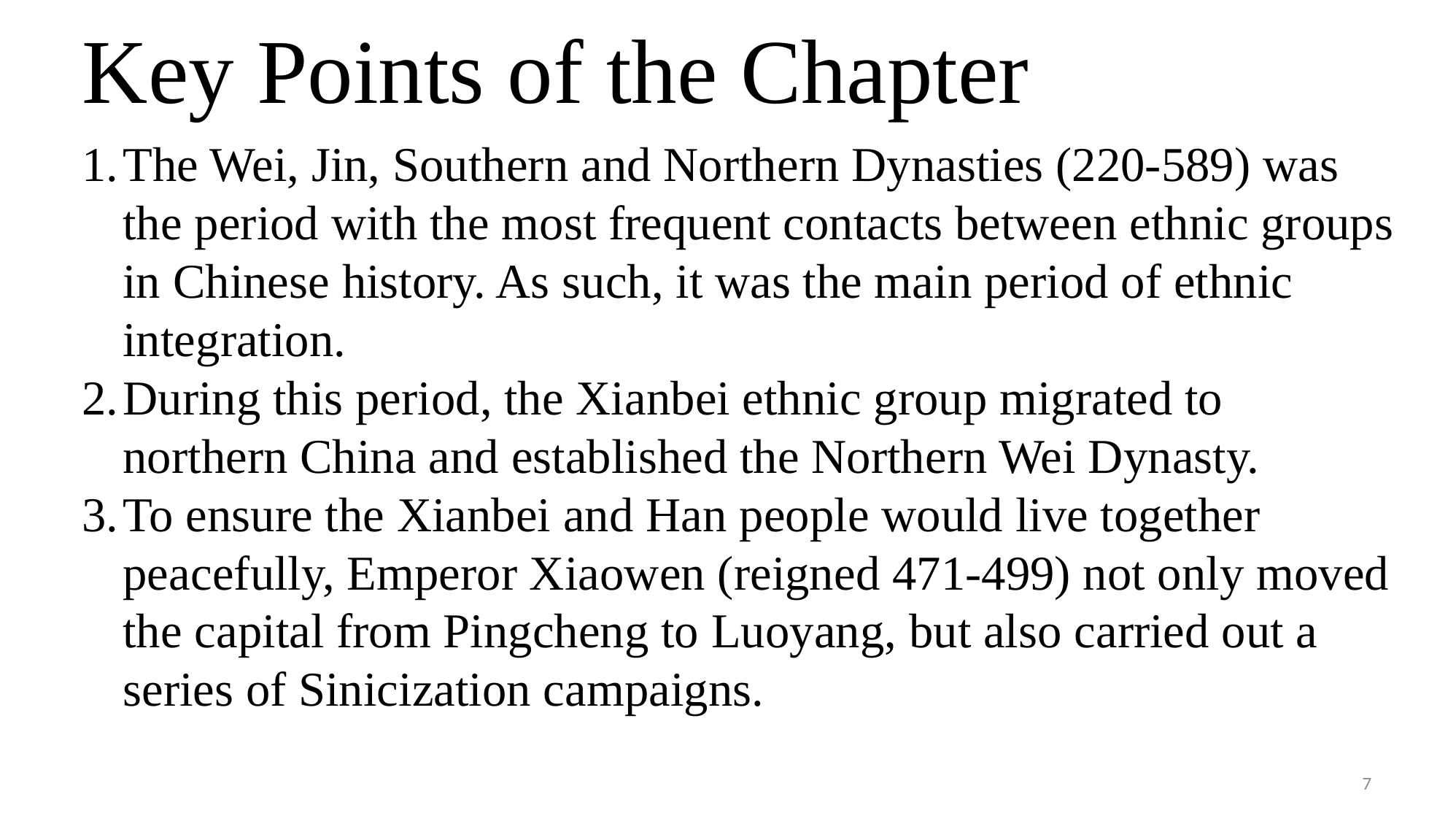

Key Points of the Chapter
The Wei, Jin, Southern and Northern Dynasties (220-589) was the period with the most frequent contacts between ethnic groups in Chinese history. As such, it was the main period of ethnic integration.
During this period, the Xianbei ethnic group migrated to northern China and established the Northern Wei Dynasty.
To ensure the Xianbei and Han people would live together peacefully, Emperor Xiaowen (reigned 471-499) not only moved the capital from Pingcheng to Luoyang, but also carried out a series of Sinicization campaigns.

7